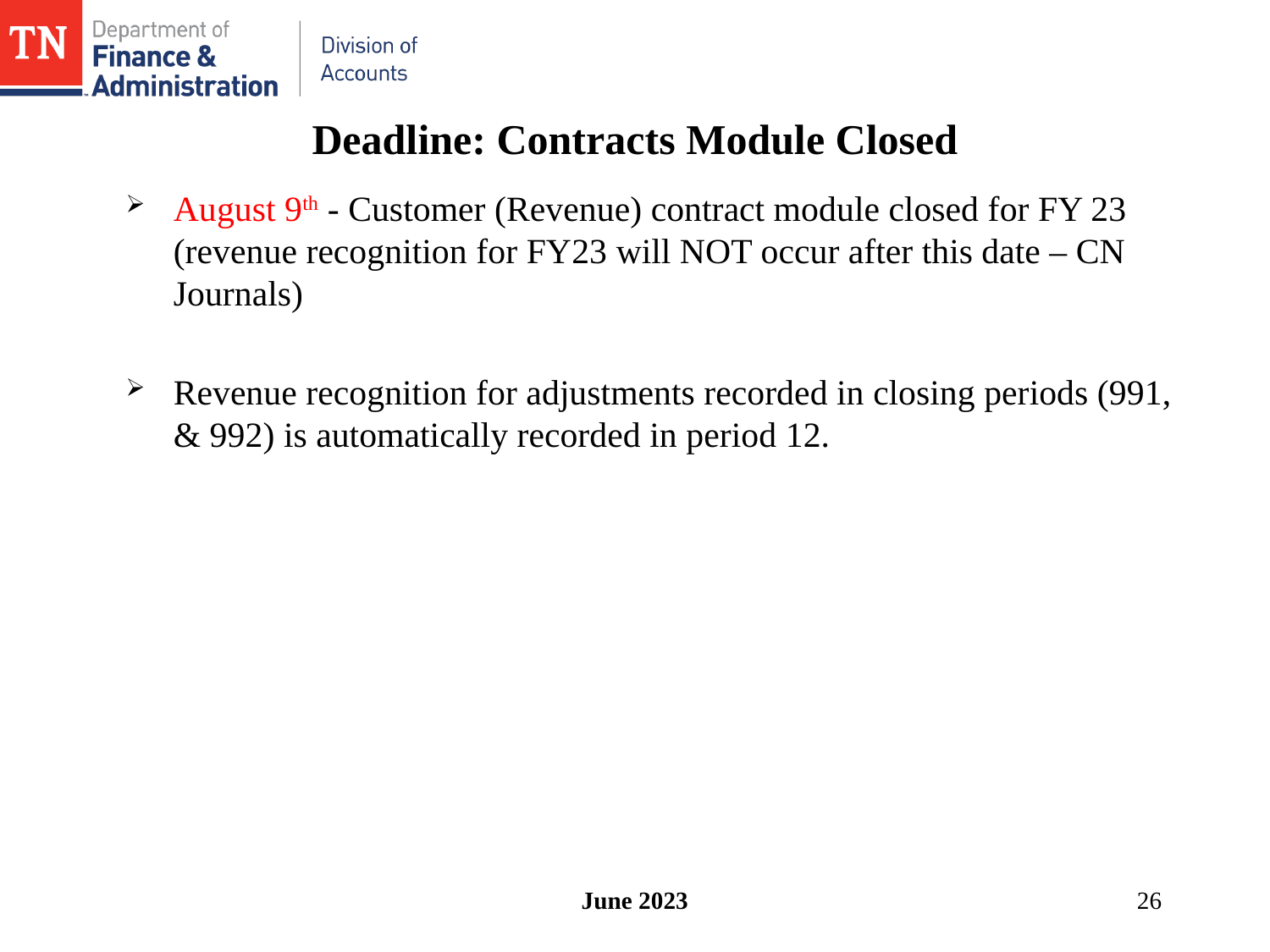

# Deadline: Contracts Module Closed
August 9th - Customer (Revenue) contract module closed for FY 23 (revenue recognition for FY23 will NOT occur after this date – CN Journals)

Revenue recognition for adjustments recorded in closing periods (991, & 992) is automatically recorded in period 12.

June 2023
26